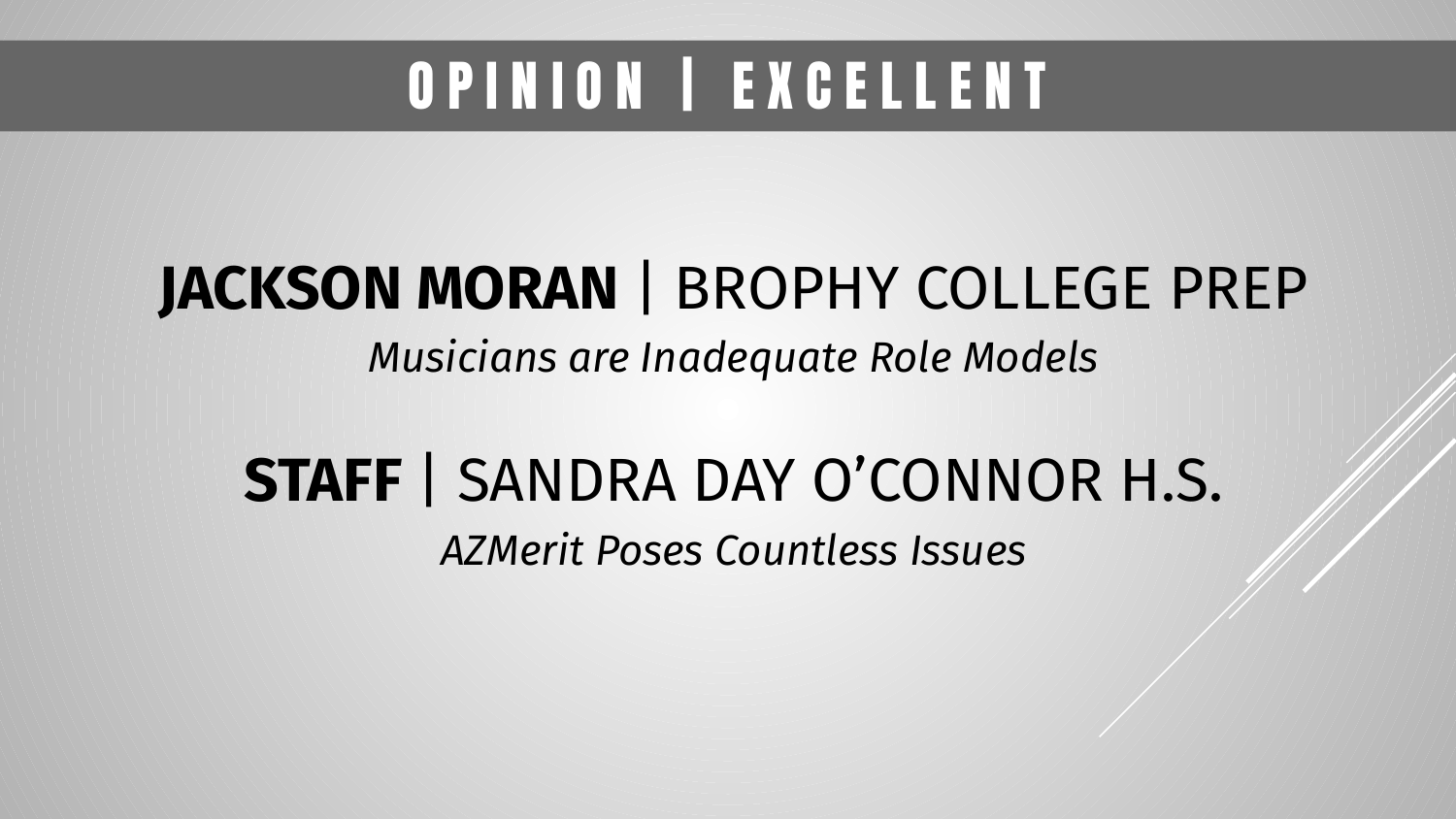

# O P I N I O N   |   E X C E L L E N T

JACKSON MORAN | BROPHY COLLEGE PREP
Musicians are Inadequate Role Models

STAFF | SANDRA DAY O’CONNOR H.S.
AZMerit Poses Countless Issues